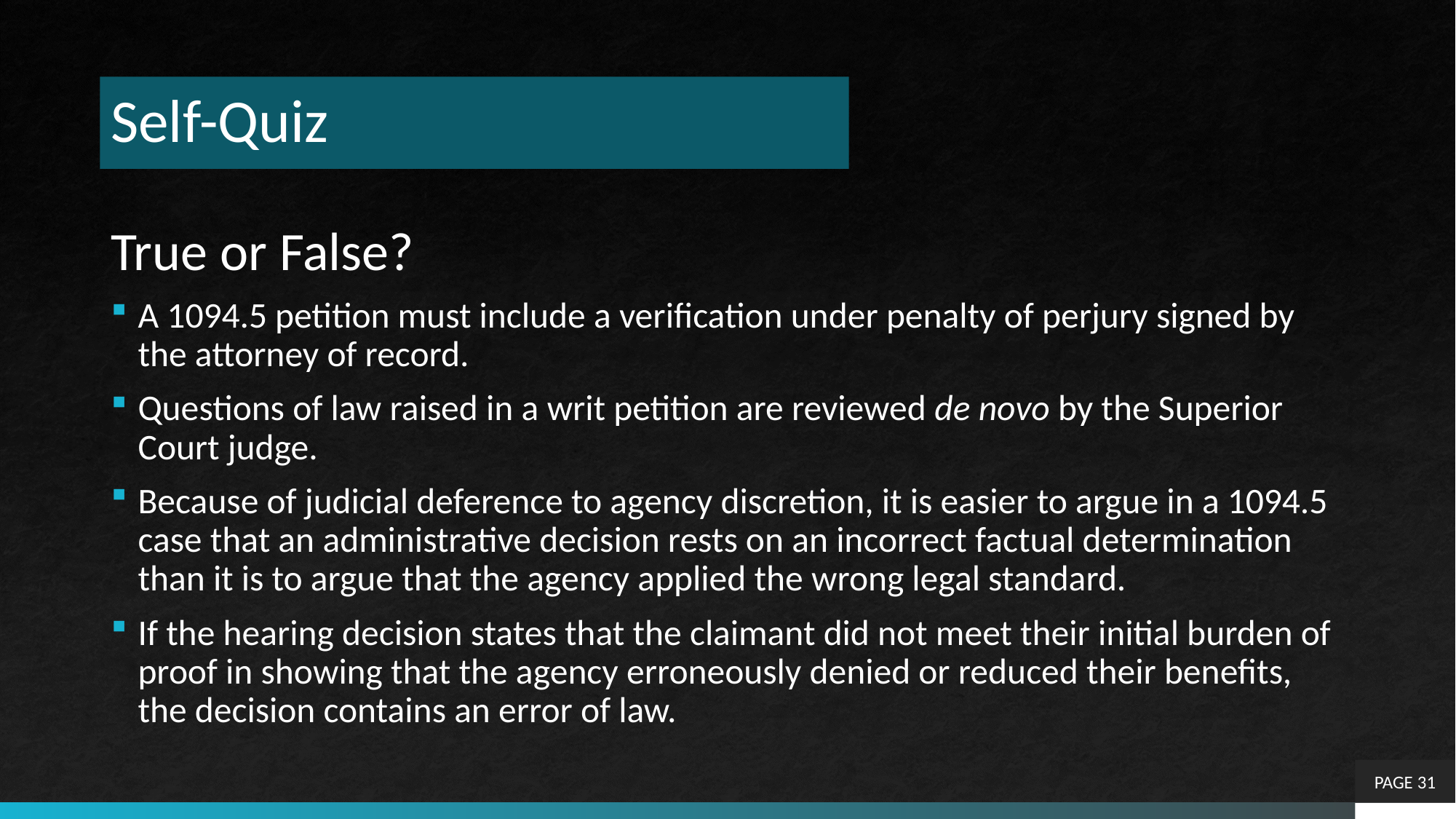

# Self-Quiz
True or False?
A 1094.5 petition must include a verification under penalty of perjury signed by the attorney of record.
Questions of law raised in a writ petition are reviewed de novo by the Superior Court judge.
Because of judicial deference to agency discretion, it is easier to argue in a 1094.5 case that an administrative decision rests on an incorrect factual determination than it is to argue that the agency applied the wrong legal standard.
If the hearing decision states that the claimant did not meet their initial burden of proof in showing that the agency erroneously denied or reduced their benefits, the decision contains an error of law.

PAGE 31